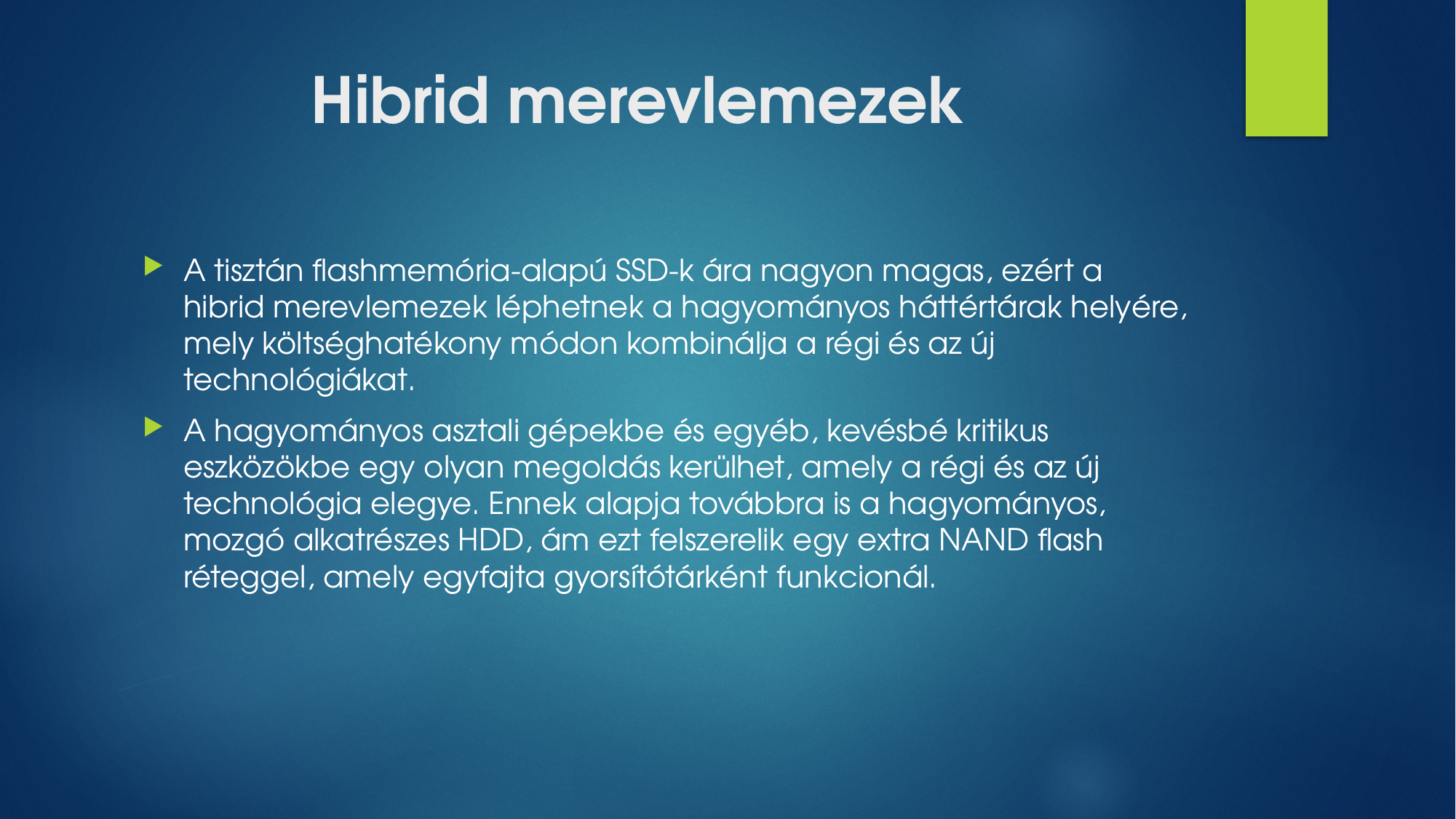

# Hibrid merevlemezek
A tisztán flashmemória-alapú SSD-k ára nagyon magas, ezért a hibrid merevlemezek léphetnek a hagyományos háttértárak helyére, mely költséghatékony módon kombinálja a régi és az új technológiákat.
A hagyományos asztali gépekbe és egyéb, kevésbé kritikus eszközökbe egy olyan megoldás kerülhet, amely a régi és az új technológia elegye. Ennek alapja továbbra is a hagyományos, mozgó alkatrészes HDD, ám ezt felszerelik egy extra NAND flash réteggel, amely egyfajta gyorsítótárként funkcionál.